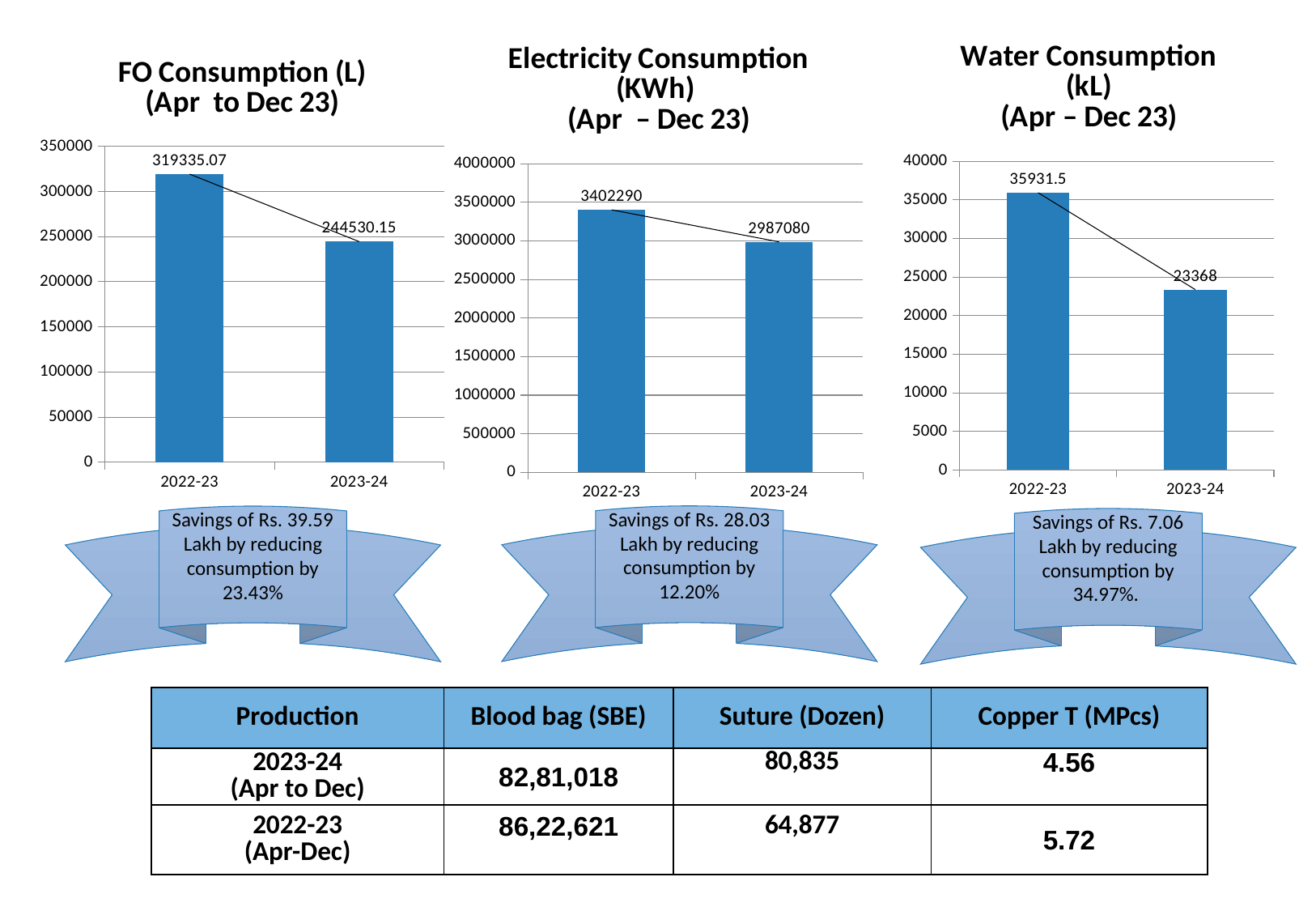

### Chart: Water Consumption (kL)
(Apr – Dec 23)

| Category | kL |
|---|---|
| 2022-23 | 35931.5 |
| 2023-24 | 23368.0 |

### Chart: Electricity Consumption (KWh)
(Apr  – Dec 23)

| Category | Electricity Consumption |
|---|---|
| 2022-23 | 3402290.0 |
| 2023-24 | 2987080.0 |

### Chart: FO Consumption (L)
(Apr  to Dec 23)

| Category | FO Consumption
(Apr to Oct 2023) |
|---|---|
| 2022-23 | 319335.06999999995 |
| 2023-24 | 244530.14999999997 |
Savings of Rs. 28.03 Lakh by reducing consumption by 12.20%

Savings of Rs. 39.59 Lakh by reducing consumption by 23.43%

Savings of Rs. 7.06 Lakh by reducing consumption by 34.97%.

| Production | Blood bag (SBE) | Suture (Dozen) | Copper T (MPcs) |
| --- | --- | --- | --- |
| 2023-24 (Apr to Dec) | 82,81,018 | 80,835 | 4.56 |
| 2022-23 (Apr-Dec) | 86,22,621 | 64,877 | 5.72 |